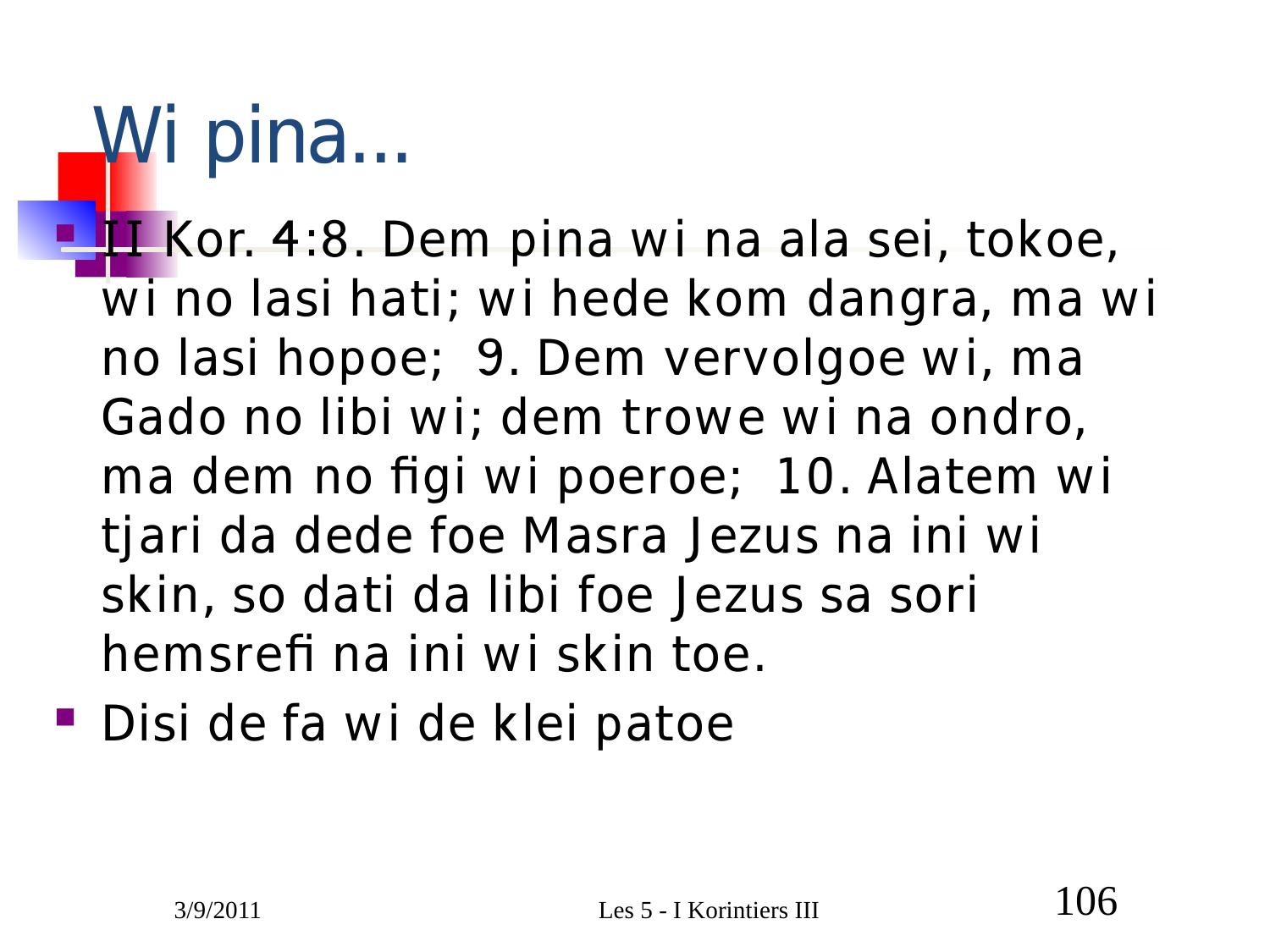

# Wi pina…
II Kor. 4:8. Dem pina wi na ala sei, tokoe, wi no lasi hati; wi hede kom dangra, ma wi no lasi hopoe;  9. Dem vervolgoe wi, ma Gado no libi wi; dem trowe wi na ondro, ma dem no figi wi poeroe;  10. Alatem wi tjari da dede foe Masra Jezus na ini wi skin, so dati da libi foe Jezus sa sori hemsrefi na ini wi skin toe.
Disi de fa wi de klei patoe
3/9/2011
Les 5 - I Korintiers III
106